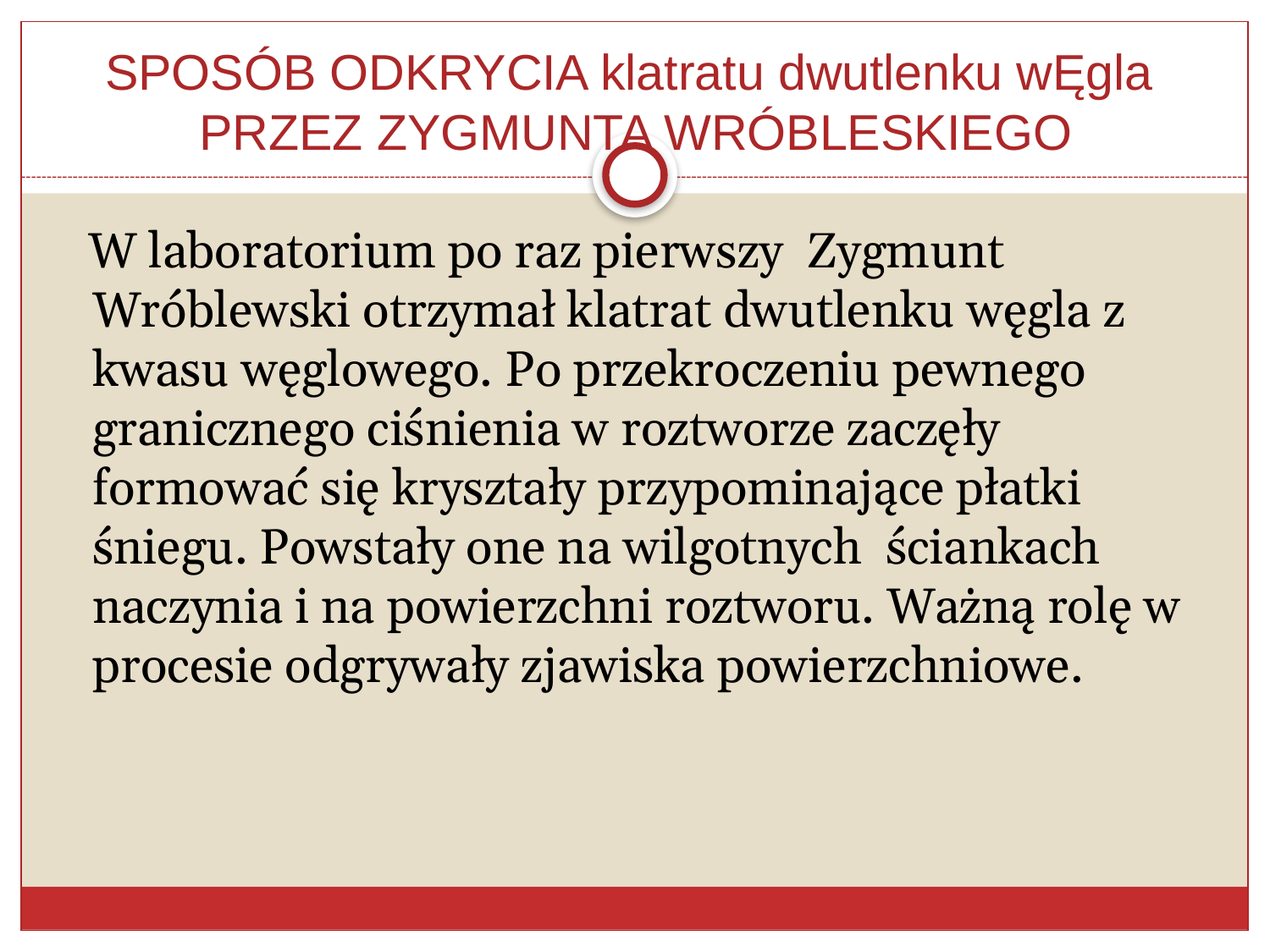

# SPOSÓB ODKRYCIA klatratu dwutlenku wĘgla  PRZEZ ZYGMUNTA WRÓBLESKIEGO
   W laboratorium po raz pierwszy  Zygmunt Wróblewski otrzymał klatrat dwutlenku węgla z kwasu węglowego. Po przekroczeniu pewnego granicznego ciśnienia w roztworze zaczęły formować się kryształy przypominające płatki śniegu. Powstały one na wilgotnych  ściankach naczynia i na powierzchni roztworu. Ważną rolę w procesie odgrywały zjawiska powierzchniowe.